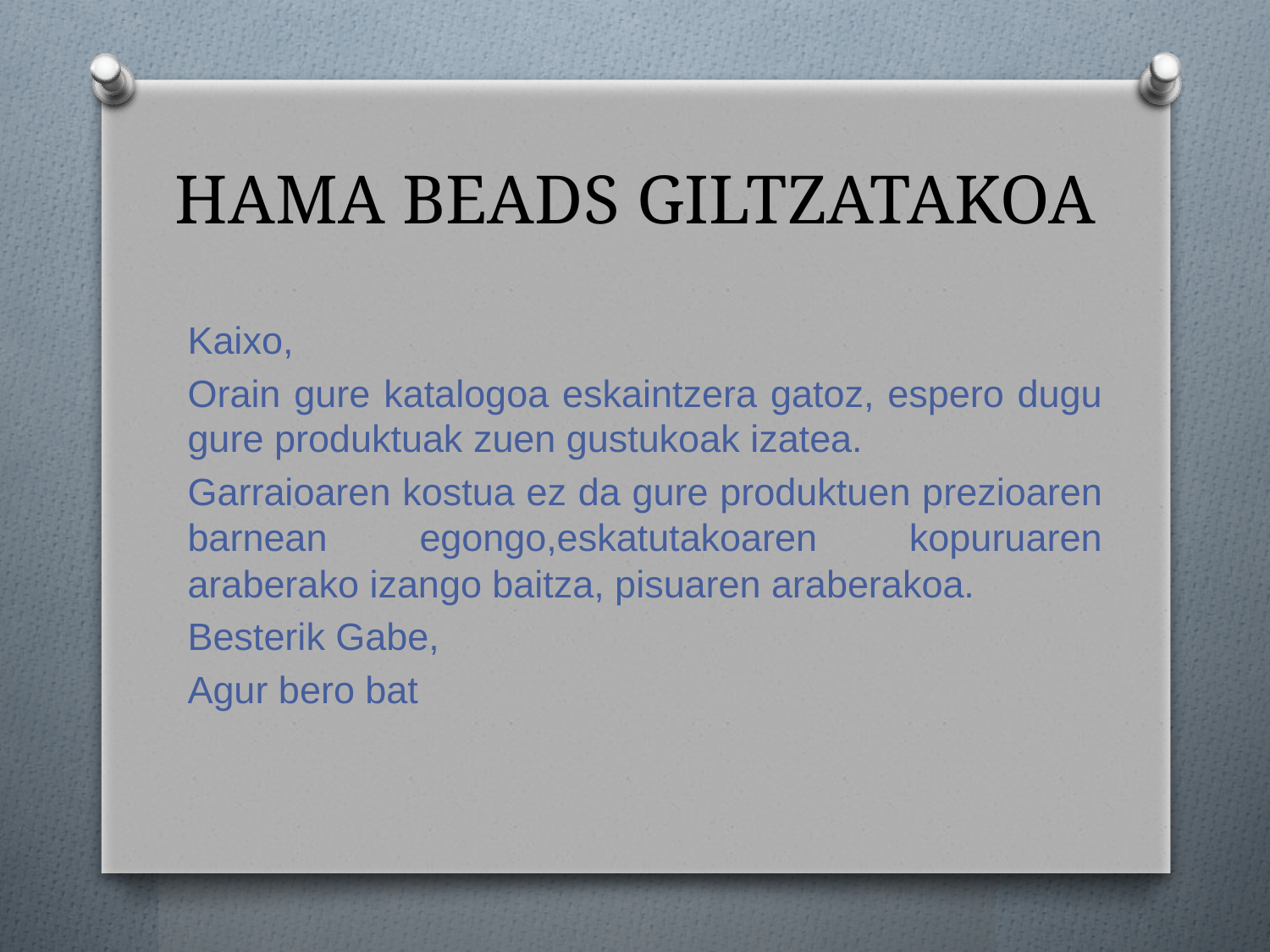

# HAMA BEADS GILTZATAKOA

Kaixo,
Orain gure katalogoa eskaintzera gatoz, espero dugu gure produktuak zuen gustukoak izatea.
Garraioaren kostua ez da gure produktuen prezioaren barnean egongo,eskatutakoaren kopuruaren araberako izango baitza, pisuaren araberakoa.
Besterik Gabe,
Agur bero bat